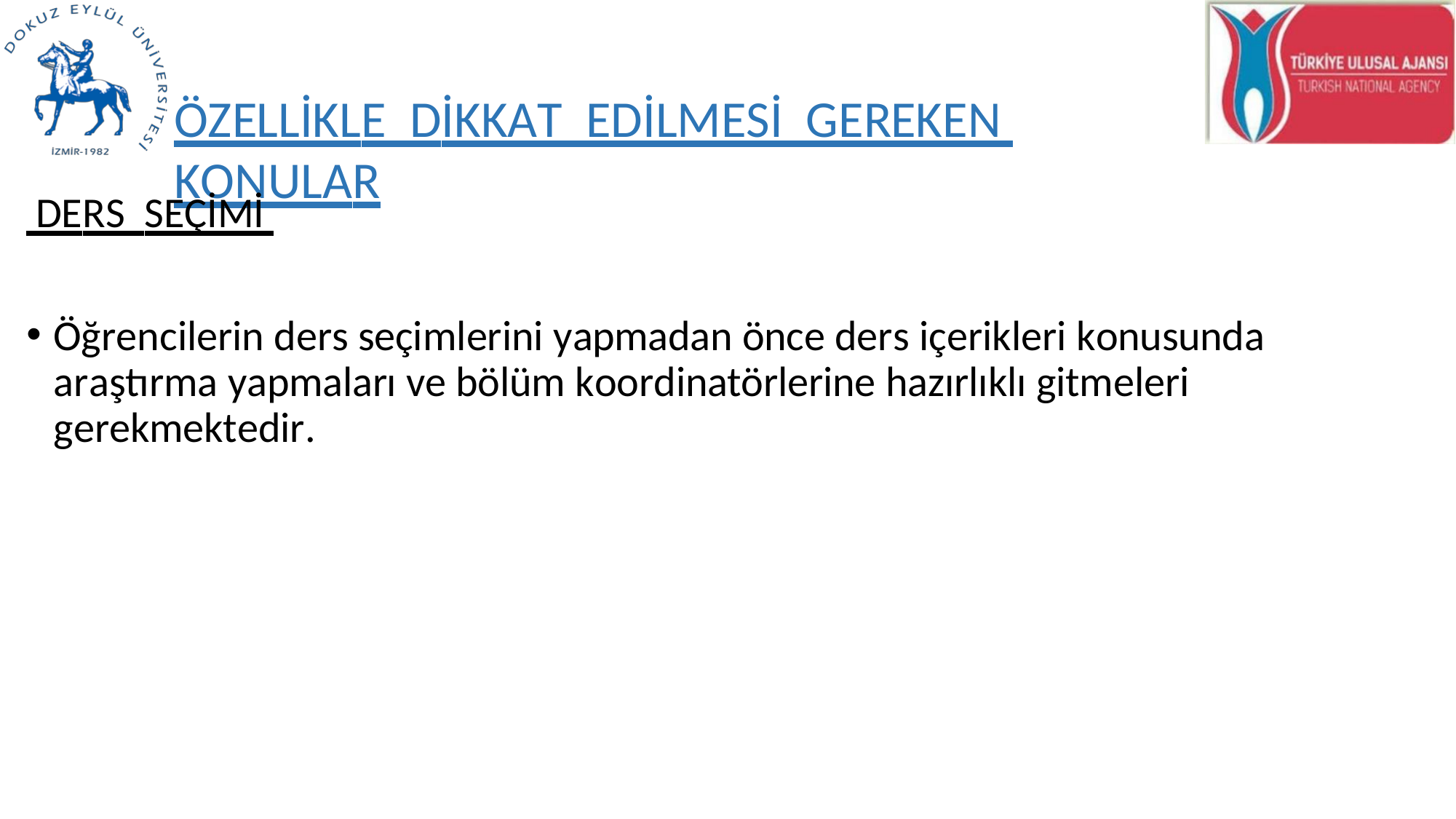

ÖZELLİKLE  DİKKAT  EDİLMESİ  GEREKEN  KONULAR
 DERS  SEÇİMİ

Öğrencilerin ders seçimlerini yapmadan önce ders içerikleri konusunda araştırma yapmaları ve bölüm koordinatörlerine hazırlıklı gitmeleri gerekmektedir.